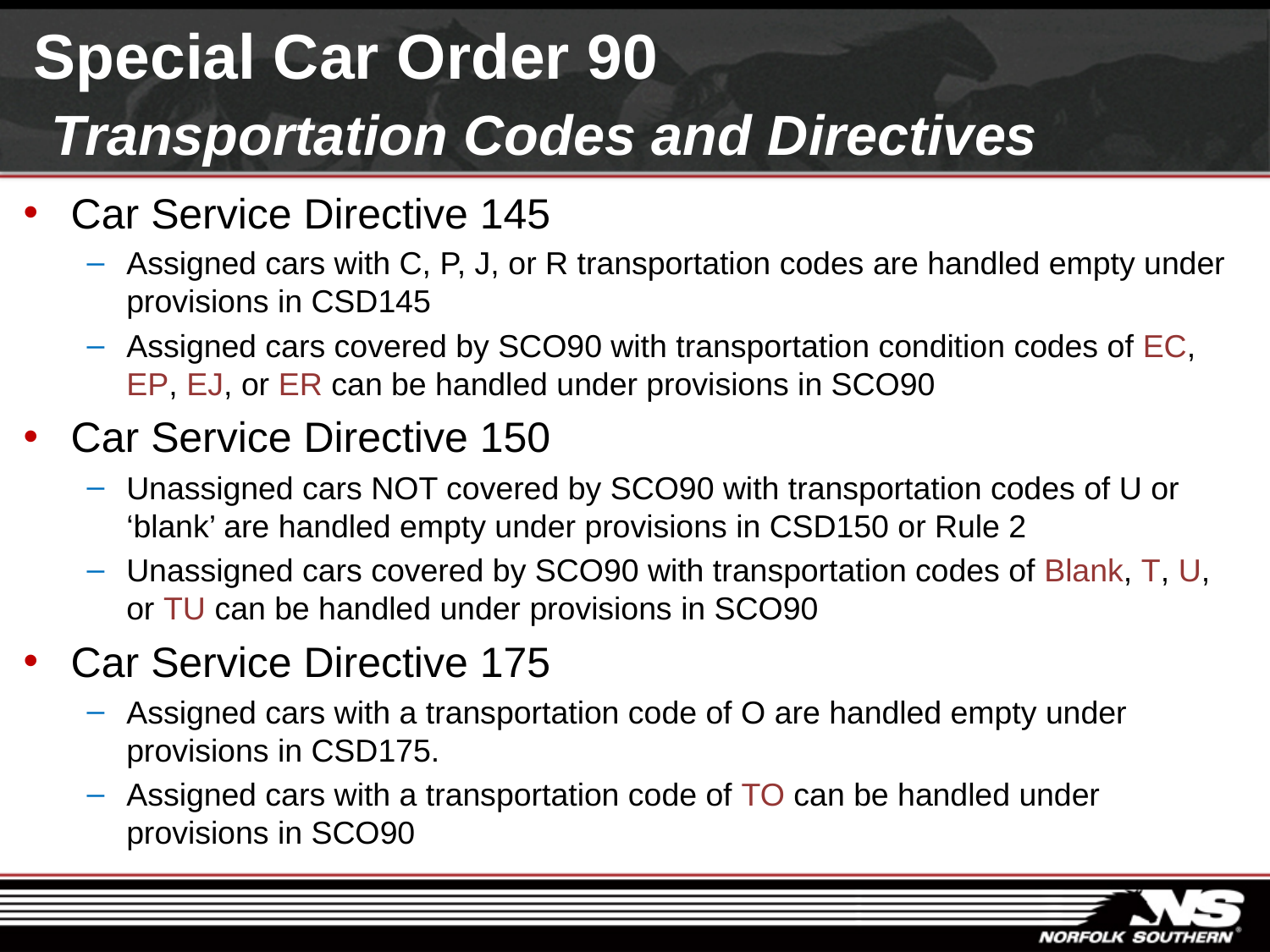

# Special Car Order 90 Transportation Codes and Directives
Car Service Directive 145
Assigned cars with C, P, J, or R transportation codes are handled empty under provisions in CSD145
Assigned cars covered by SCO90 with transportation condition codes of EC, EP, EJ, or ER can be handled under provisions in SCO90
Car Service Directive 150
Unassigned cars NOT covered by SCO90 with transportation codes of U or ‘blank’ are handled empty under provisions in CSD150 or Rule 2
Unassigned cars covered by SCO90 with transportation codes of Blank, T, U, or TU can be handled under provisions in SCO90
Car Service Directive 175
Assigned cars with a transportation code of O are handled empty under provisions in CSD175.
Assigned cars with a transportation code of TO can be handled under provisions in SCO90